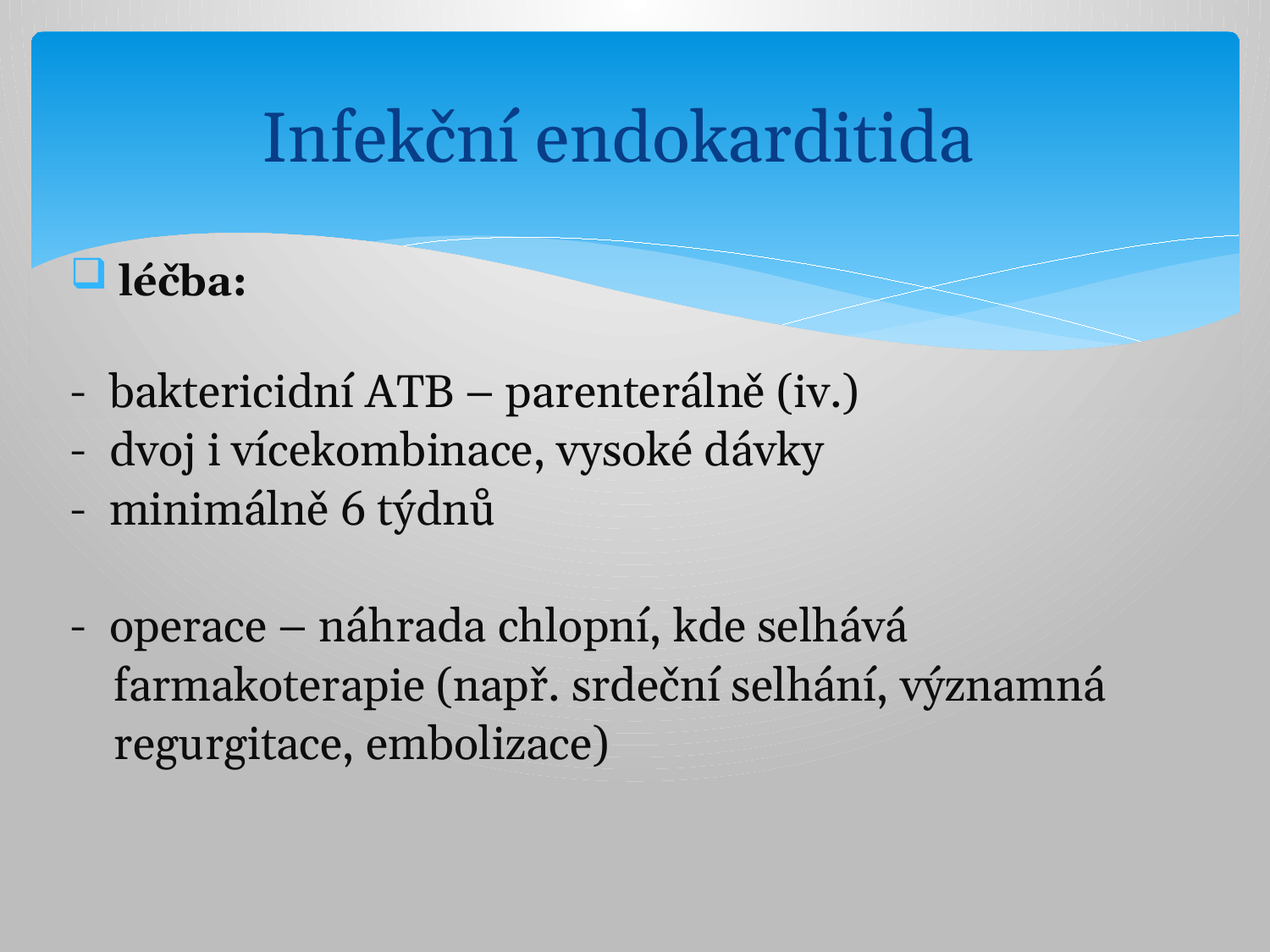

# Infekční endokarditida

 léčba:

-  baktericidní ATB – parenterálně (iv.)
-  dvoj i vícekombinace, vysoké dávky
-  minimálně 6 týdnů

-  operace – náhrada chlopní, kde selhává
    farmakoterapie (např. srdeční selhání, významná
    regurgitace, embolizace)